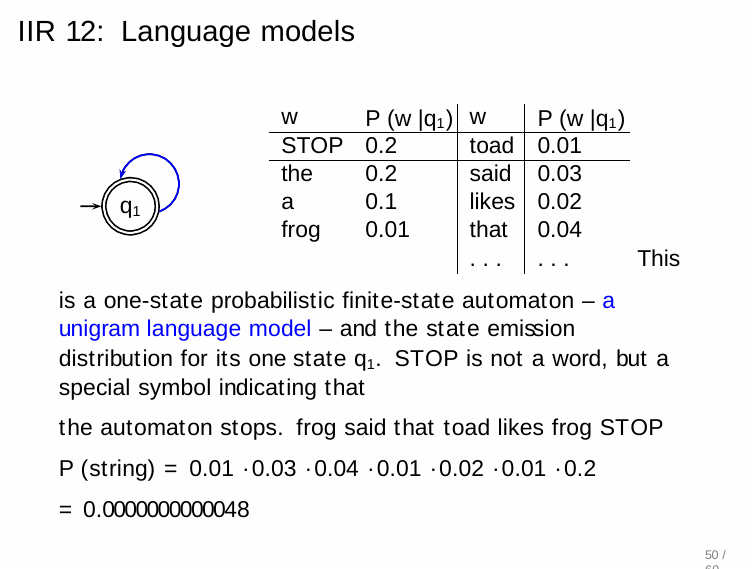

# IIR 12:  Language models
| w | P (w |q1) | w | P (w |q1) |  |
| --- | --- | --- | --- | --- |
| STOP | 0.2 | toad | 0.01 |  |
| the | 0.2 | said | 0.03 |  |
| a | 0.1 | likes | 0.02 |  |
| frog | 0.01 | that | 0.04 |  |
|  |  | . . . | . . . | This |

q1

is a one-state probabilistic finite-state automaton – a unigram language model – and the state emission distribution for its one state q1.  STOP is not a word, but a special symbol indicating that

the automaton stops.  frog said that toad likes frog STOP

P (string) = 0.01 ·0.03 ·0.04 ·0.01 ·0.02 ·0.01 ·0.2

= 0.0000000000048

50 / 60